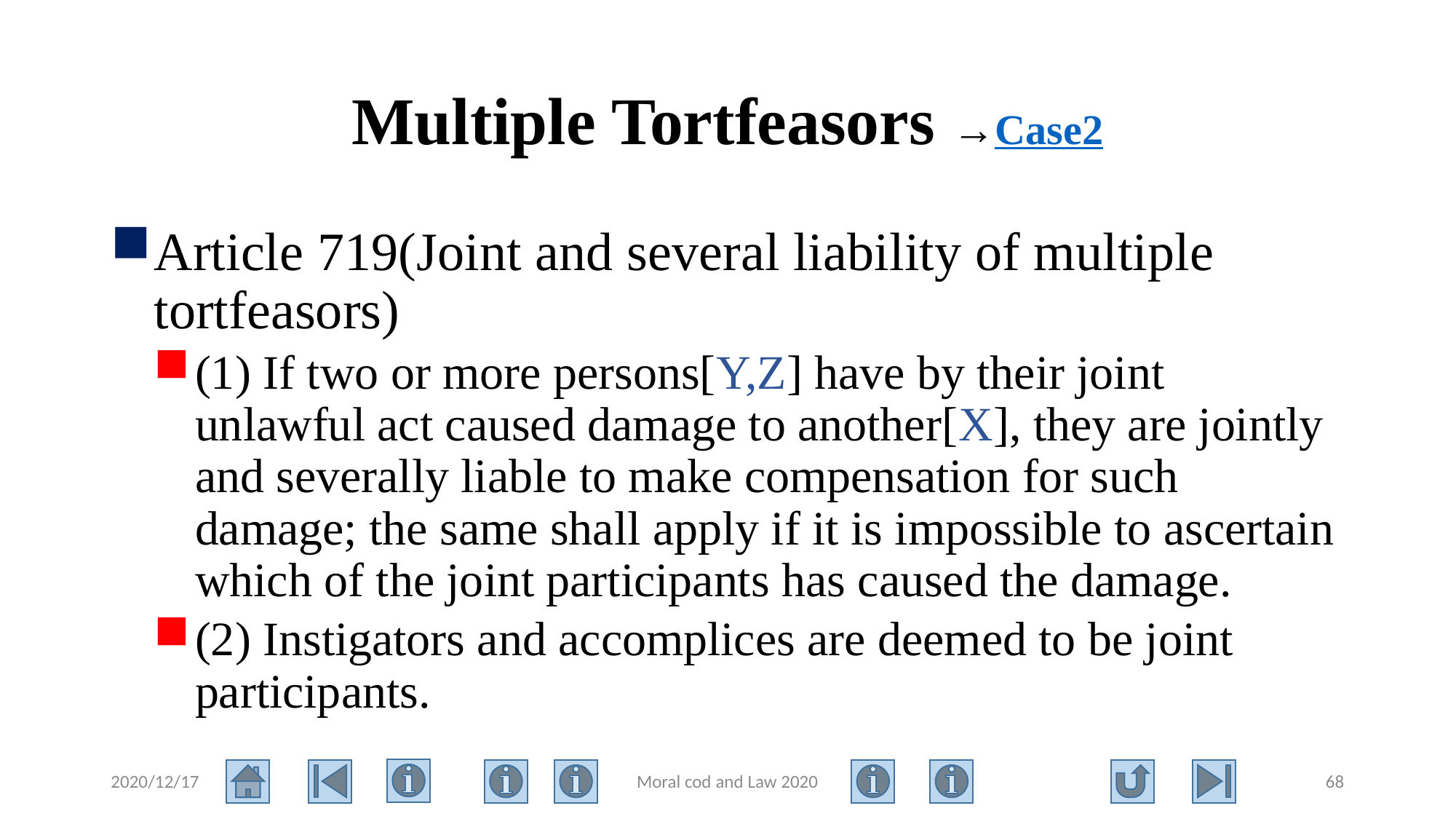

# Multiple Tortfeasors →Case2
Article 719(Joint and several liability of multiple tortfeasors)
(1) If two or more persons[Y,Z] have by their joint unlawful act caused damage to another[X], they are jointly and severally liable to make compensation for such damage; the same shall apply if it is impossible to ascertain which of the joint participants has caused the damage.
(2) Instigators and accomplices are deemed to be joint participants.
2020/12/17
Moral cod and Law 2020
68